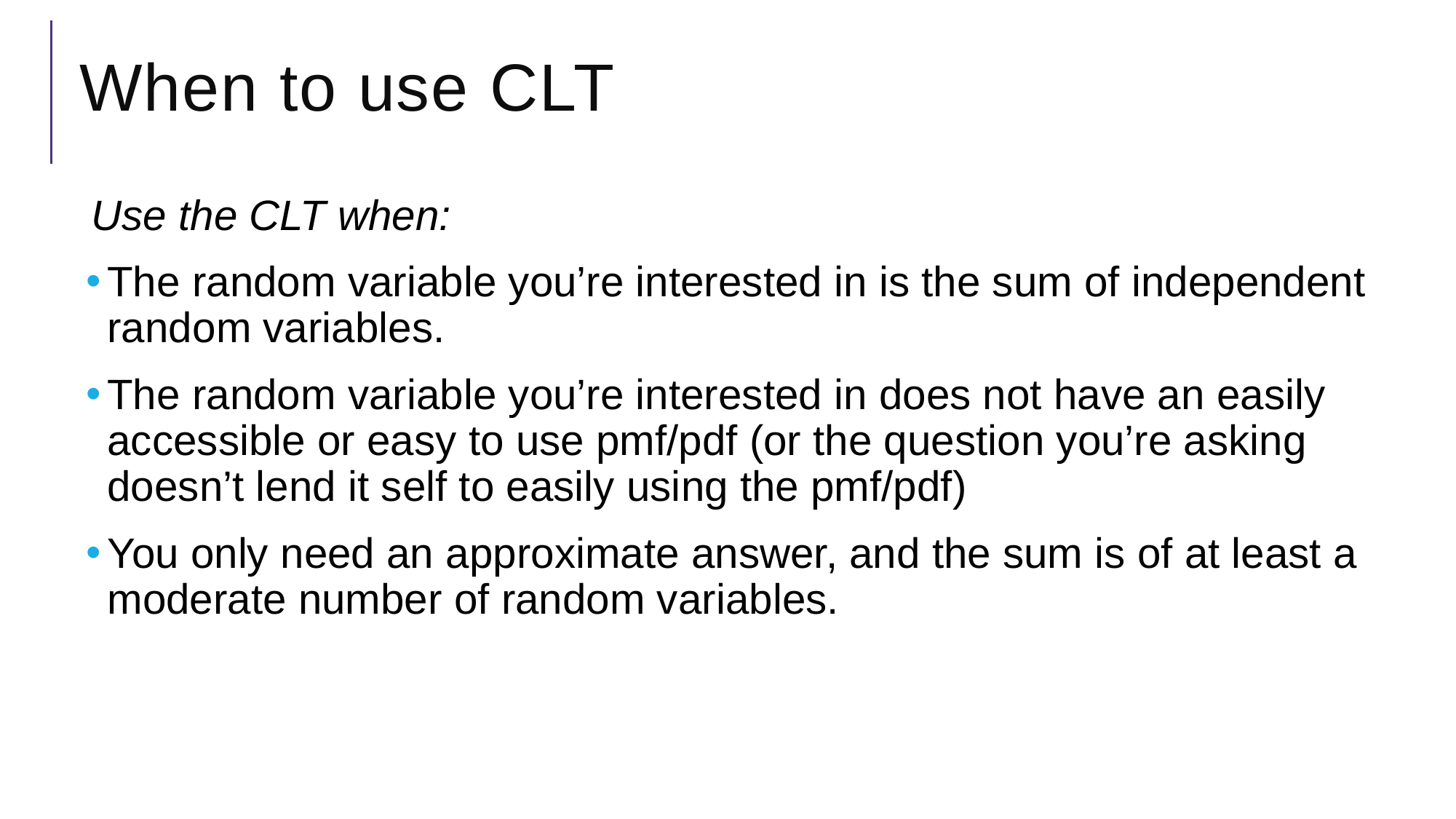

# When to use CLT
Use the CLT when:
The random variable you’re interested in is the sum of independent random variables.
The random variable you’re interested in does not have an easily accessible or easy to use pmf/pdf (or the question you’re asking doesn’t lend it self to easily using the pmf/pdf)
You only need an approximate answer, and the sum is of at least a moderate number of random variables.